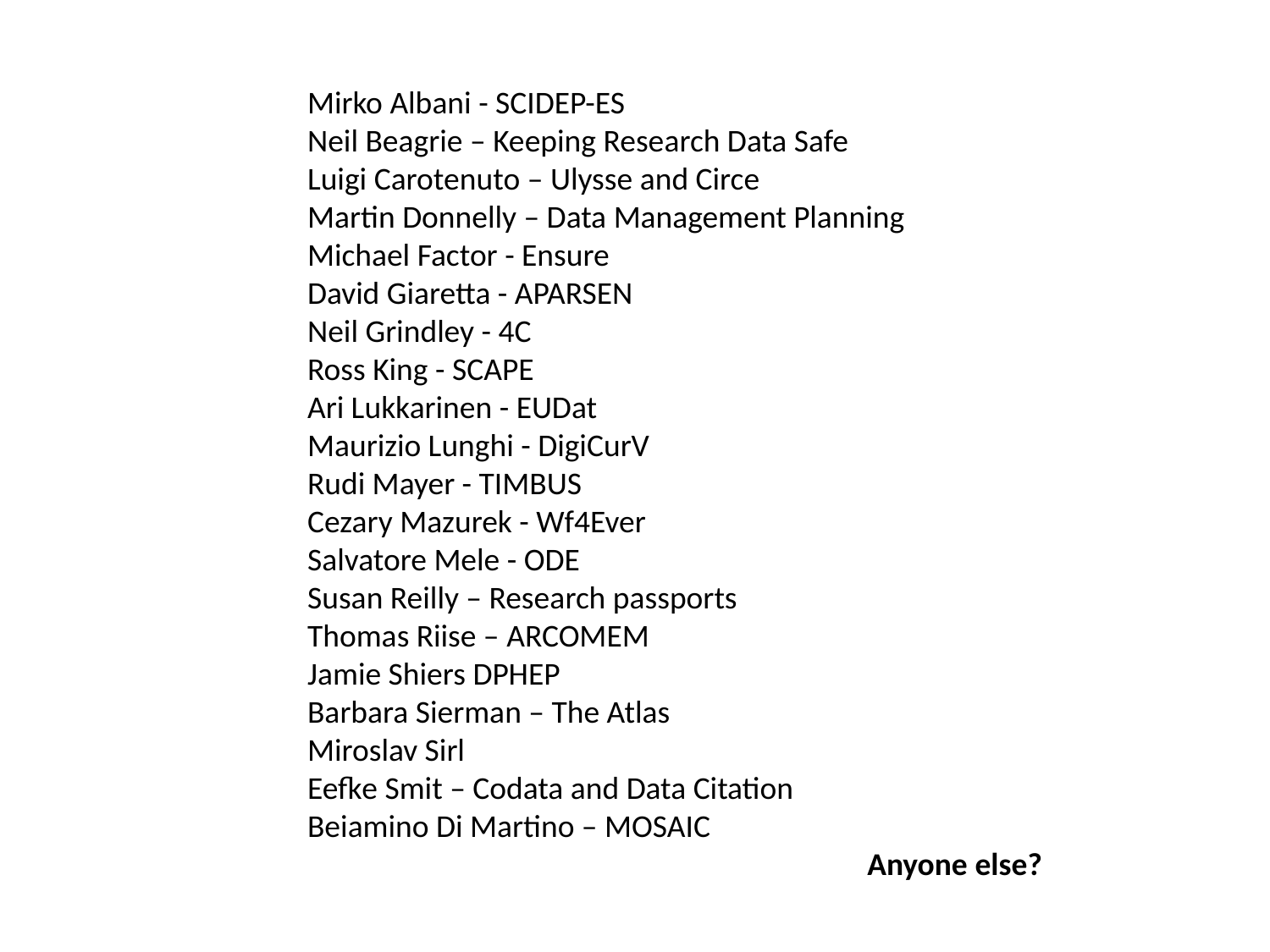

Mirko Albani - SCIDEP-ES
Neil Beagrie – Keeping Research Data Safe
Luigi Carotenuto – Ulysse and Circe
Martin Donnelly – Data Management Planning
Michael Factor - Ensure
David Giaretta - APARSEN
Neil Grindley - 4C
Ross King - SCAPE
Ari Lukkarinen - EUDat
Maurizio Lunghi - DigiCurV
Rudi Mayer - TIMBUS
Cezary Mazurek - Wf4Ever
Salvatore Mele - ODE
Susan Reilly – Research passports
Thomas Riise – ARCOMEM
Jamie Shiers DPHEP
Barbara Sierman – The Atlas
Miroslav Sirl
Eefke Smit – Codata and Data Citation
Beiamino Di Martino – MOSAIC
Anyone else?